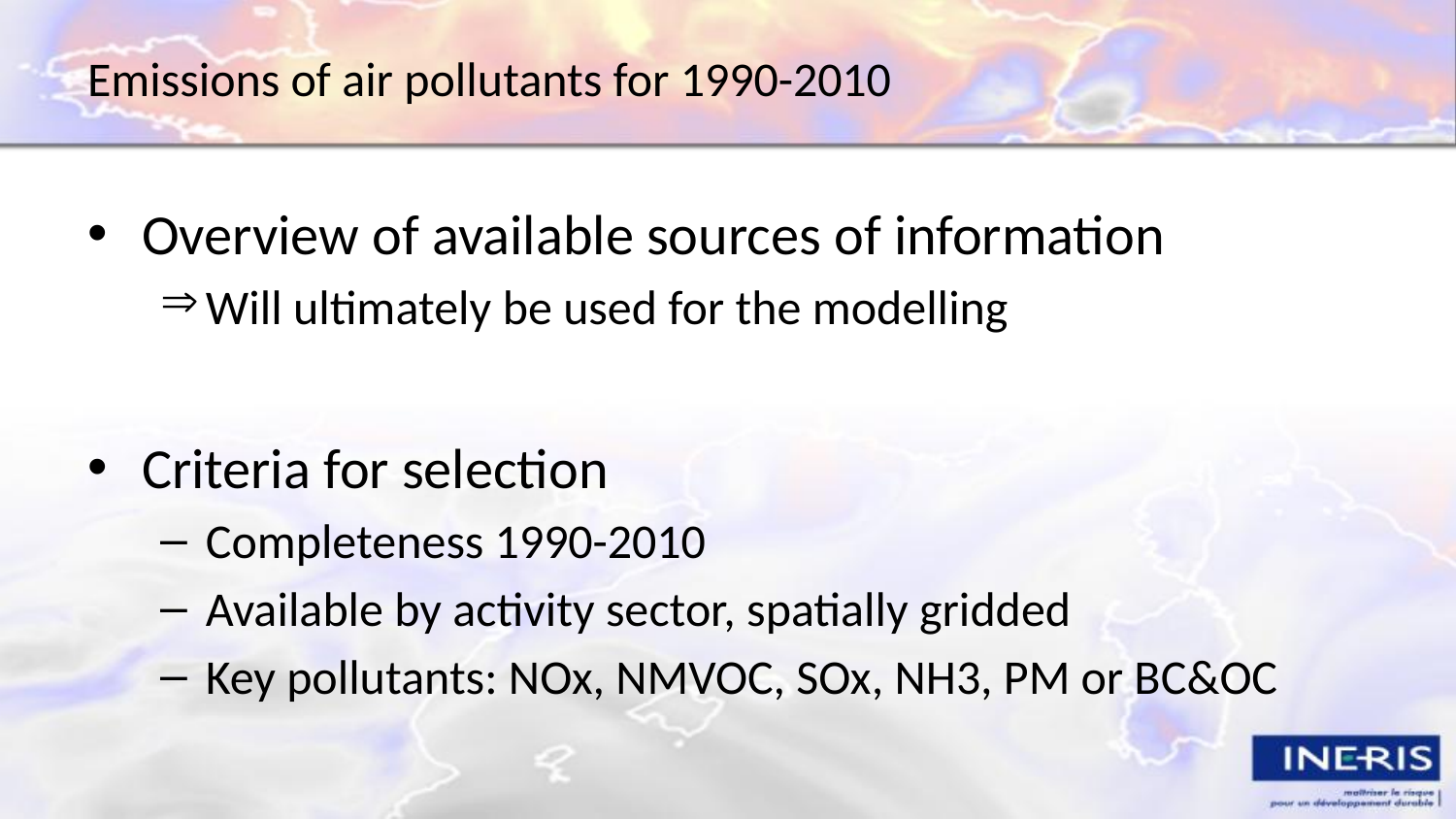

# Emissions of air pollutants for 1990-2010
Overview of available sources of information
Will ultimately be used for the modelling

Criteria for selection
Completeness 1990-2010
Available by activity sector, spatially gridded
Key pollutants: NOx, NMVOC, SOx, NH3, PM or BC&OC